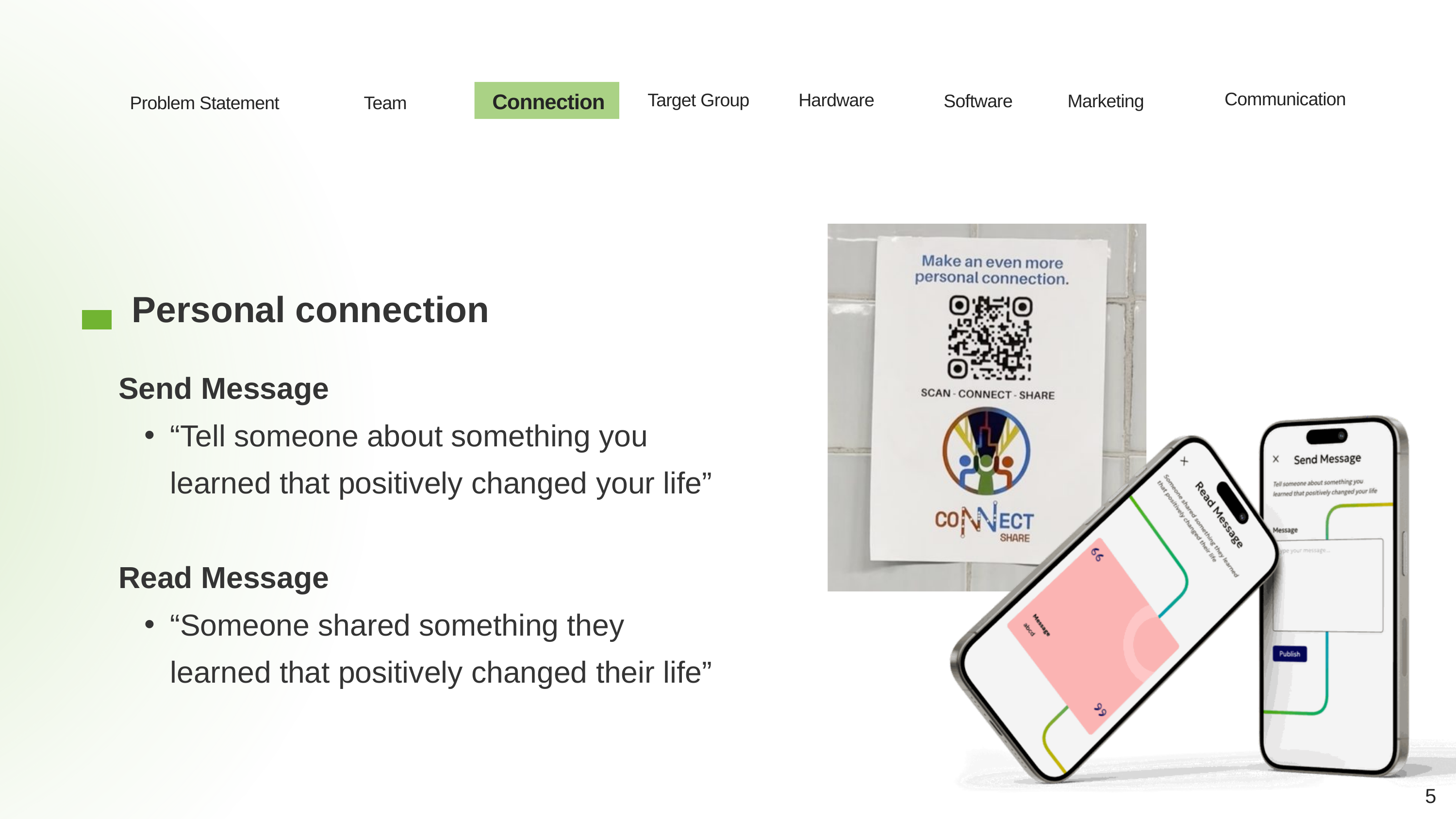

Communication
Connection
Target Group
Hardware
Software
Marketing
Problem Statement
Team

Personal connection

Send Message
“Tell someone about something you learned that positively changed your life”

Read Message
“Someone shared something they learned that positively changed their life”
5